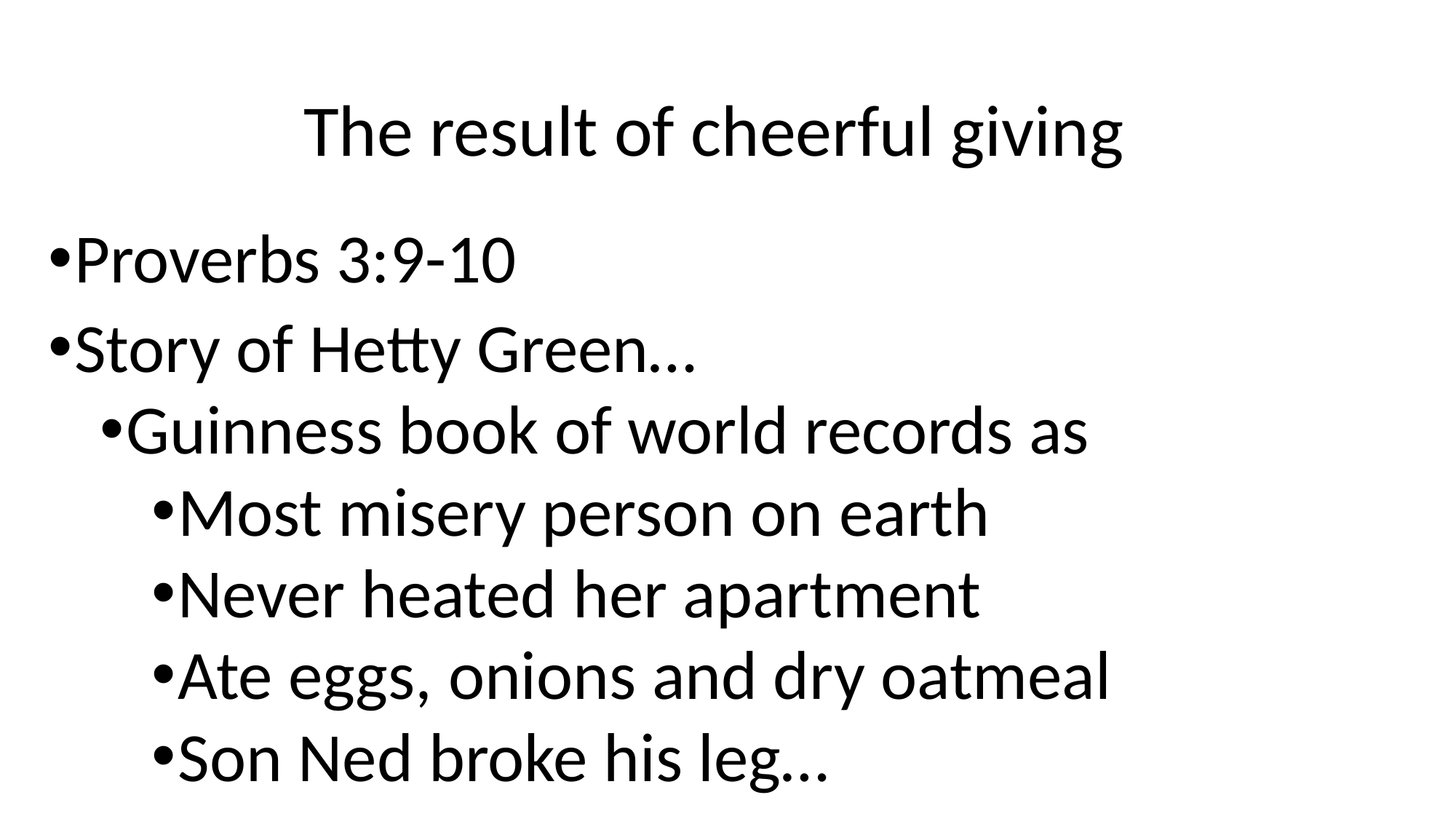

# The result of cheerful giving
Proverbs 3:9-10
Story of Hetty Green…
Guinness book of world records as
Most misery person on earth
Never heated her apartment
Ate eggs, onions and dry oatmeal
Son Ned broke his leg…